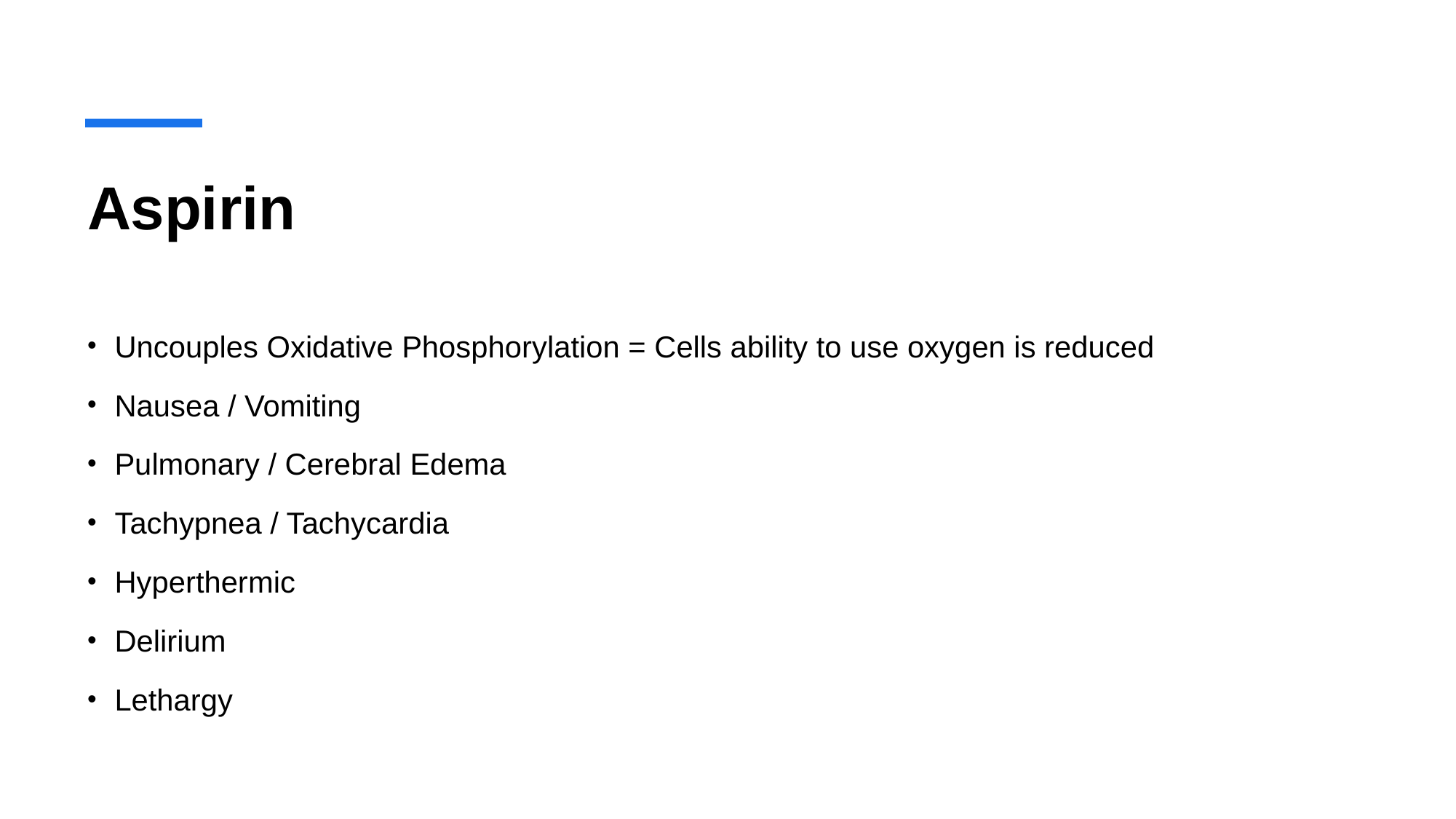

# Aspirin
Uncouples Oxidative Phosphorylation = Cells ability to use oxygen is reduced
Nausea / Vomiting
Pulmonary / Cerebral Edema
Tachypnea / Tachycardia
Hyperthermic
Delirium
Lethargy